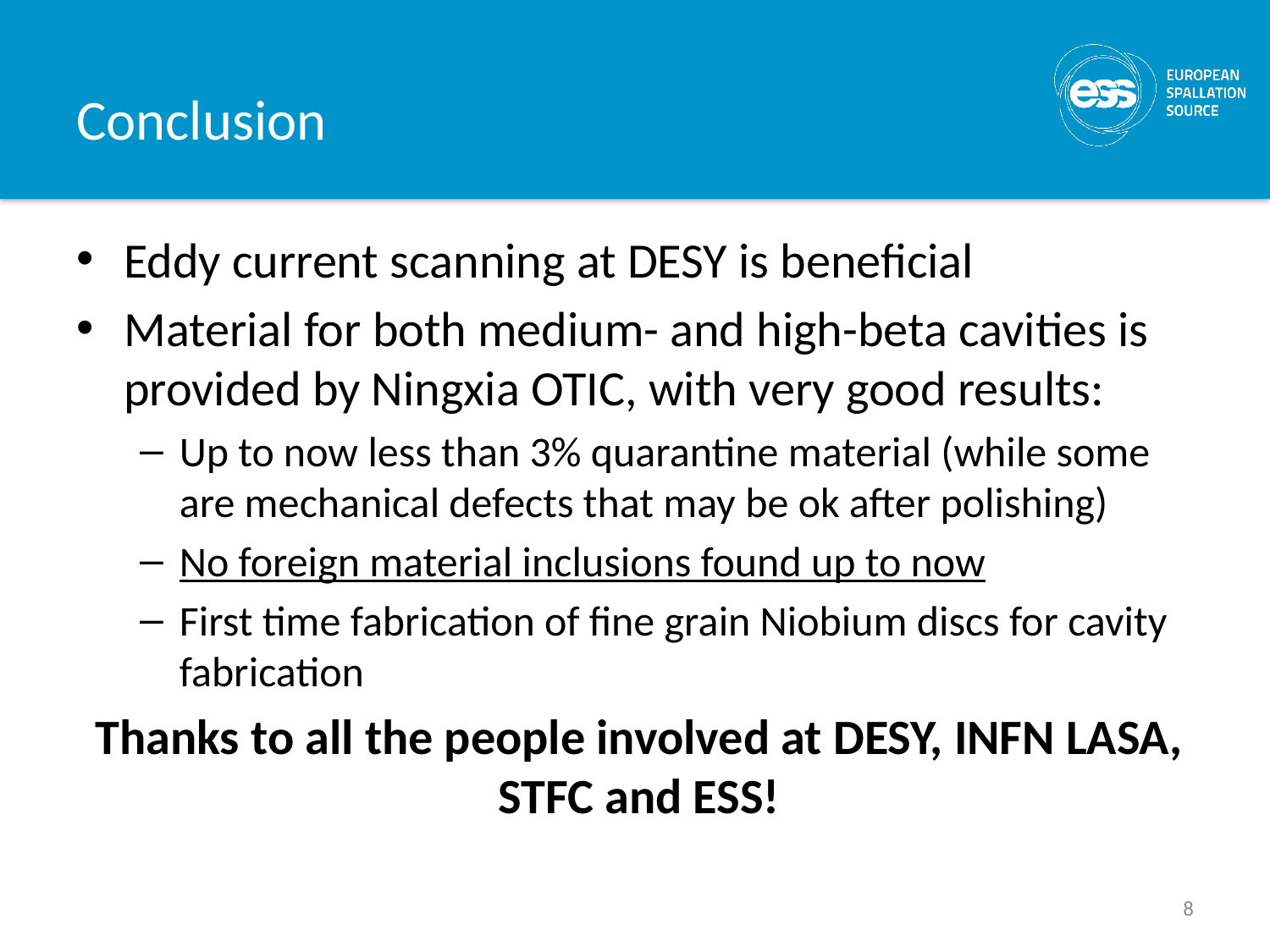

# Conclusion
Eddy current scanning at DESY is beneficial
Material for both medium- and high-beta cavities is provided by Ningxia OTIC, with very good results:
Up to now less than 3% quarantine material (while some are mechanical defects that may be ok after polishing)
No foreign material inclusions found up to now
First time fabrication of fine grain Niobium discs for cavity fabrication
Thanks to all the people involved at DESY, INFN LASA, STFC and ESS!
8